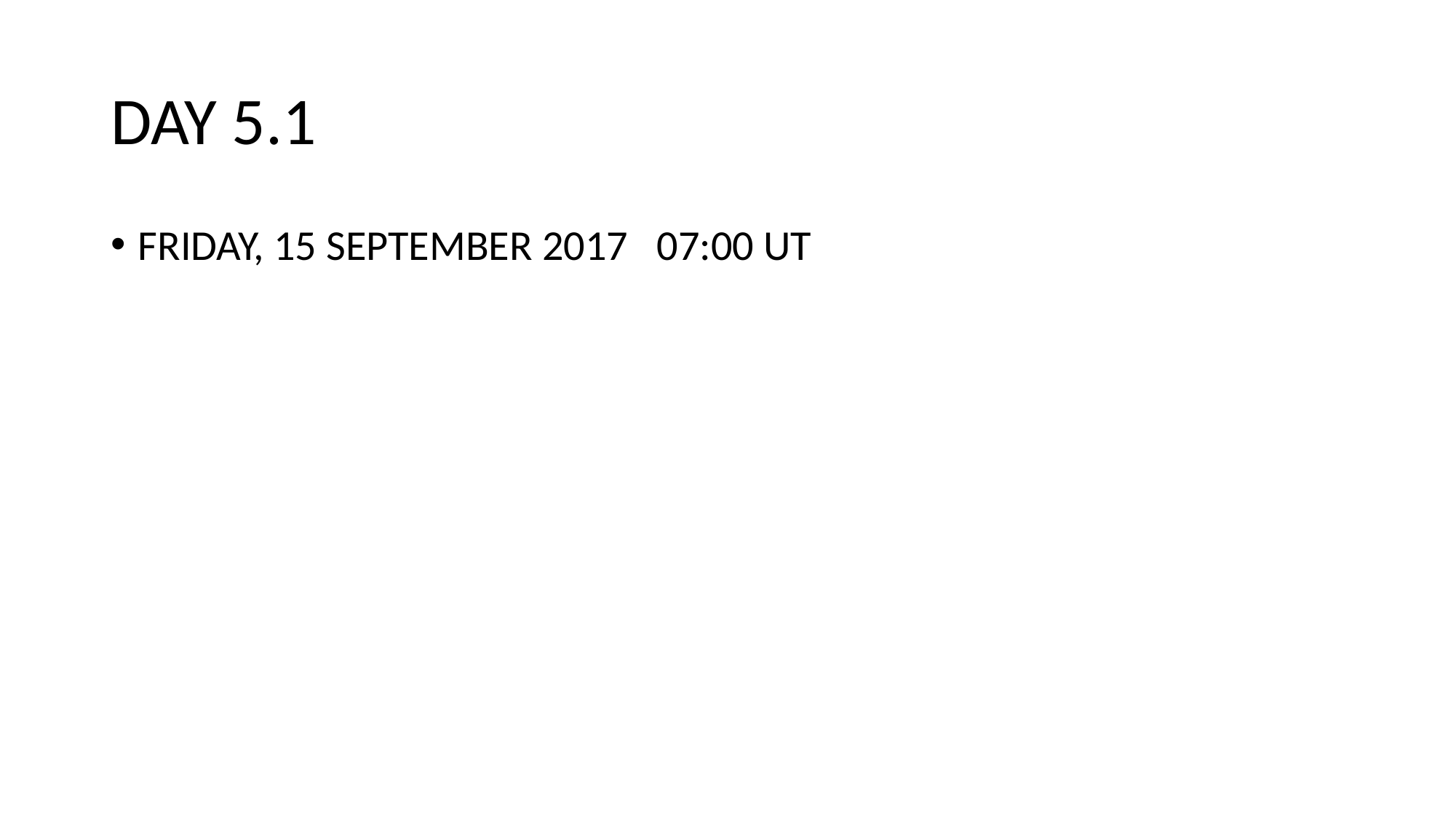

DAY 5.1
FRIDAY, 15 SEPTEMBER 2017   07:00 UT